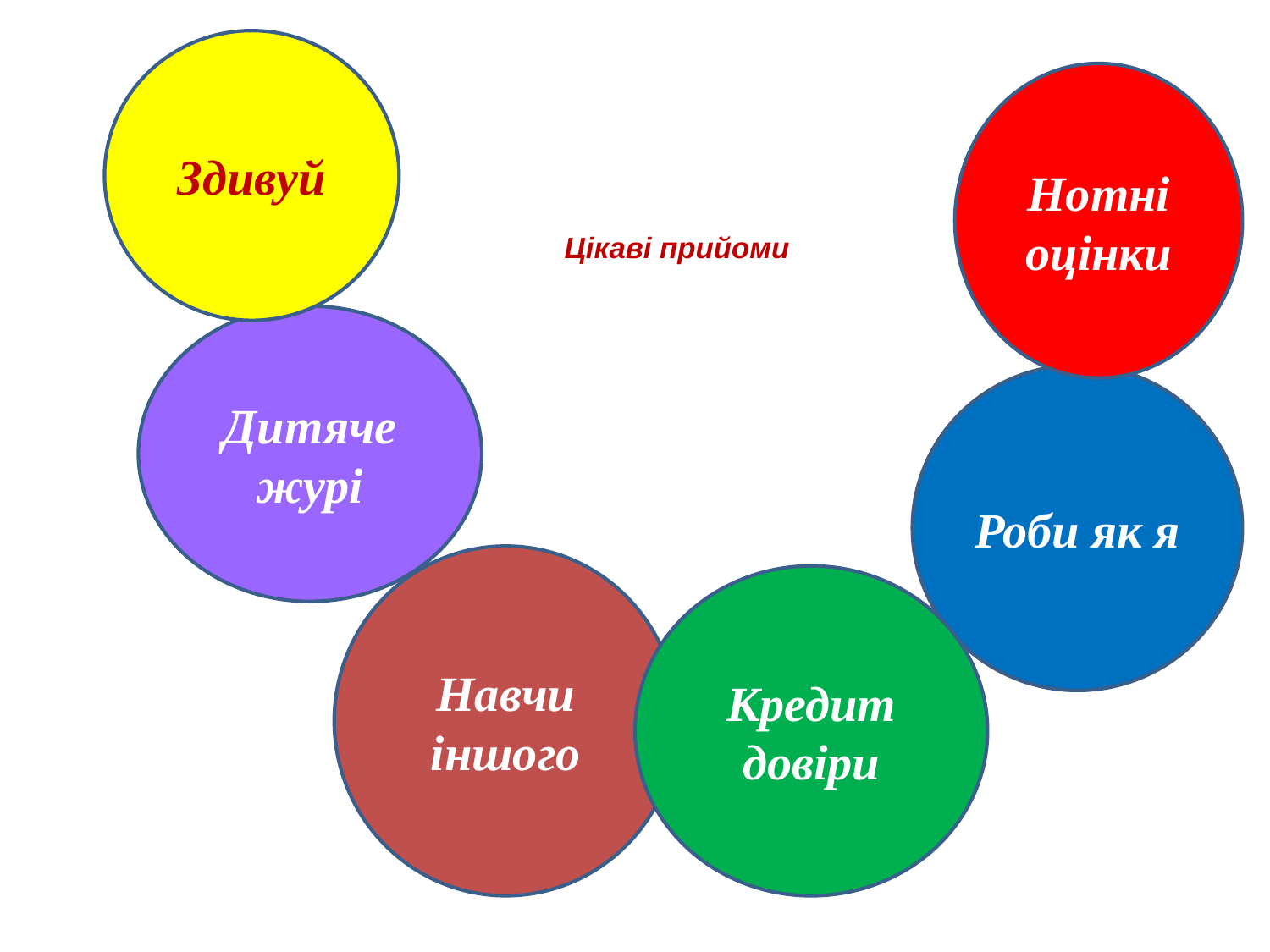

Здивуй
Нотні оцінки
# Цікаві прийоми
Дитяче журі
Роби як я
Навчи іншого
Кредит довіри